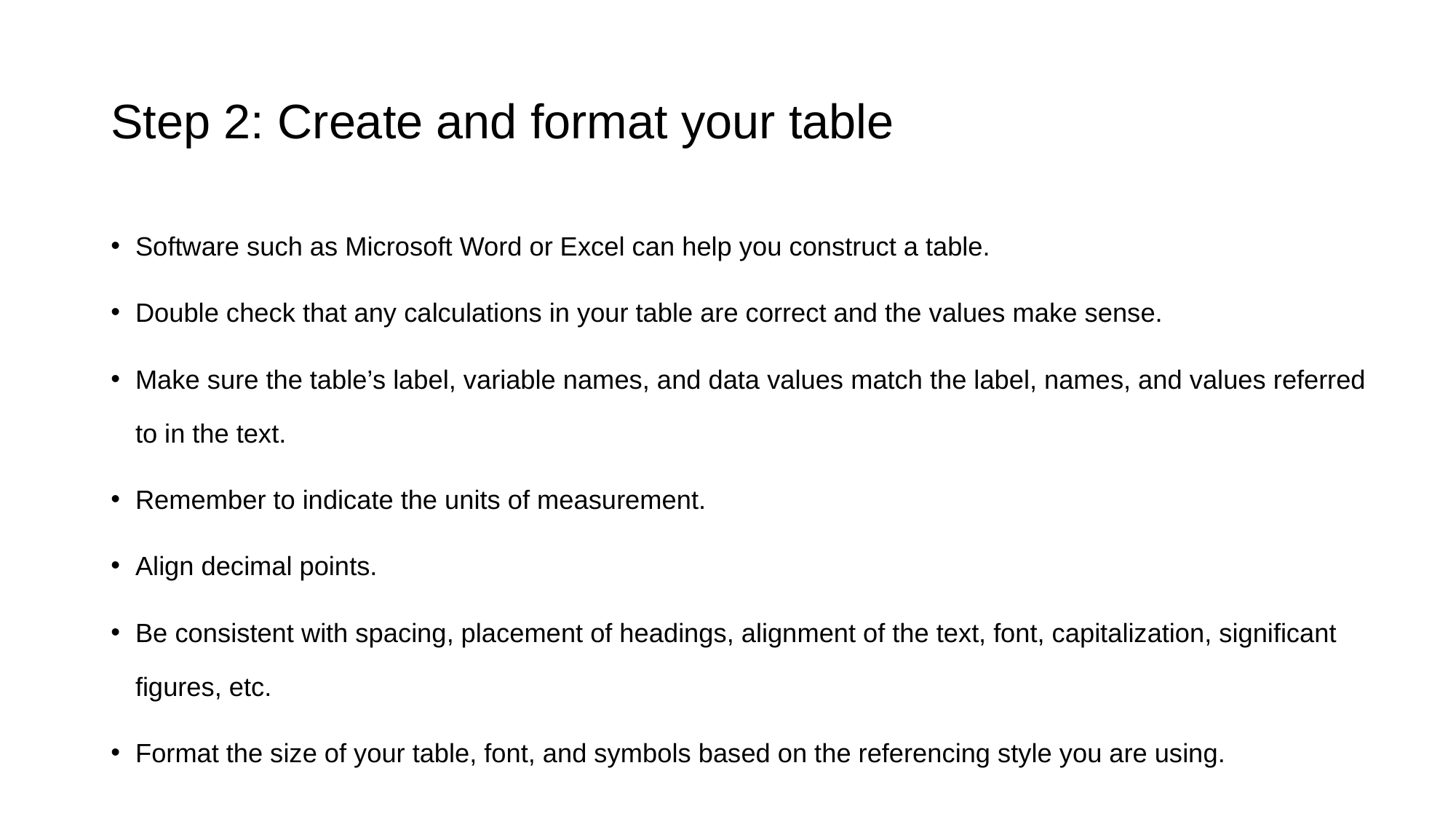

# Step 2: Create and format your table
Software such as Microsoft Word or Excel can help you construct a table.
Double check that any calculations in your table are correct and the values make sense.
Make sure the table’s label, variable names, and data values match the label, names, and values referred to in the text.
Remember to indicate the units of measurement.
Align decimal points.
Be consistent with spacing, placement of headings, alignment of the text, font, capitalization, significant figures, etc.
Format the size of your table, font, and symbols based on the referencing style you are using.